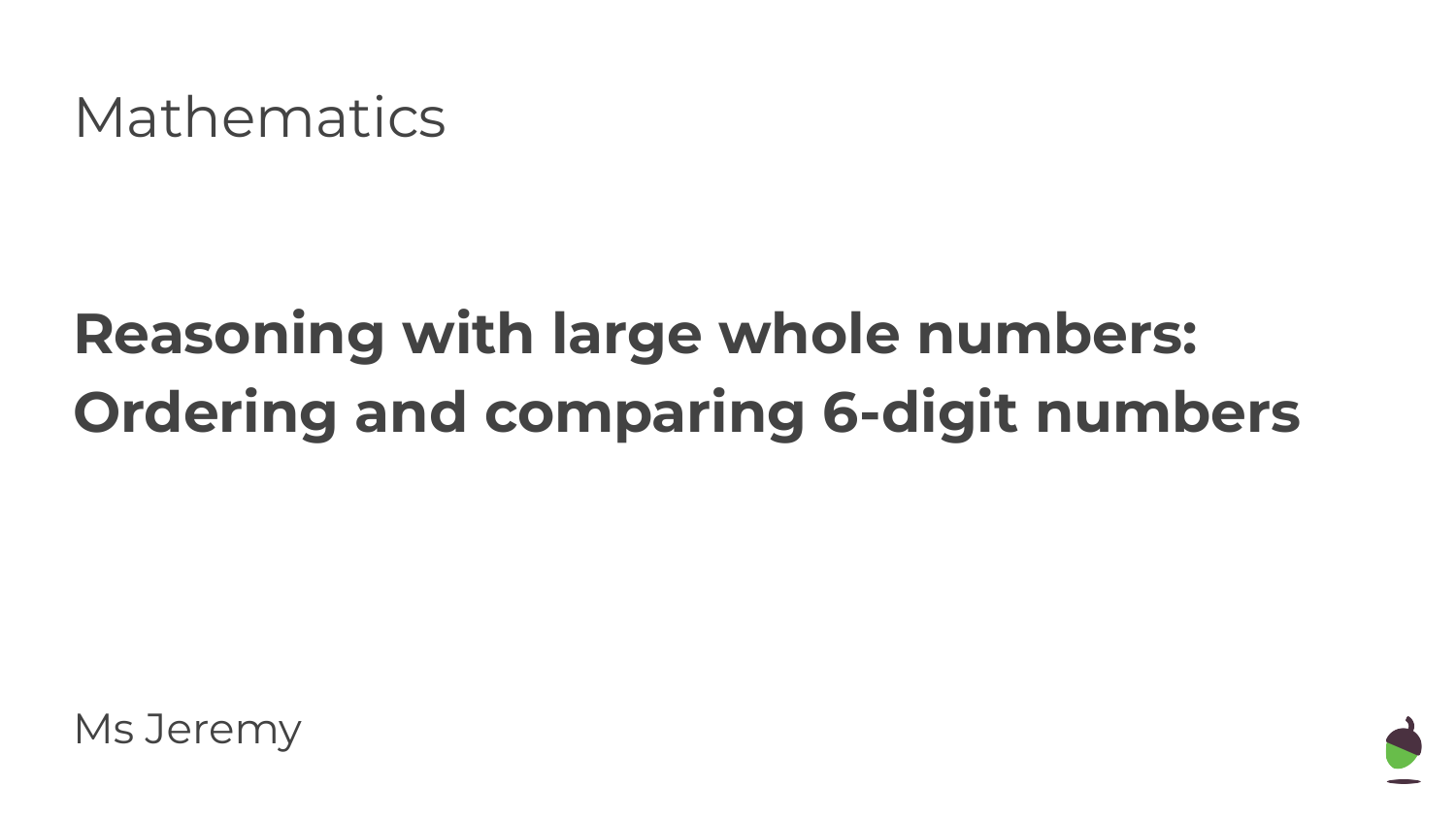

Mathematics
Reasoning with large whole numbers:
Ordering and comparing 6-digit numbers
Ms Jeremy